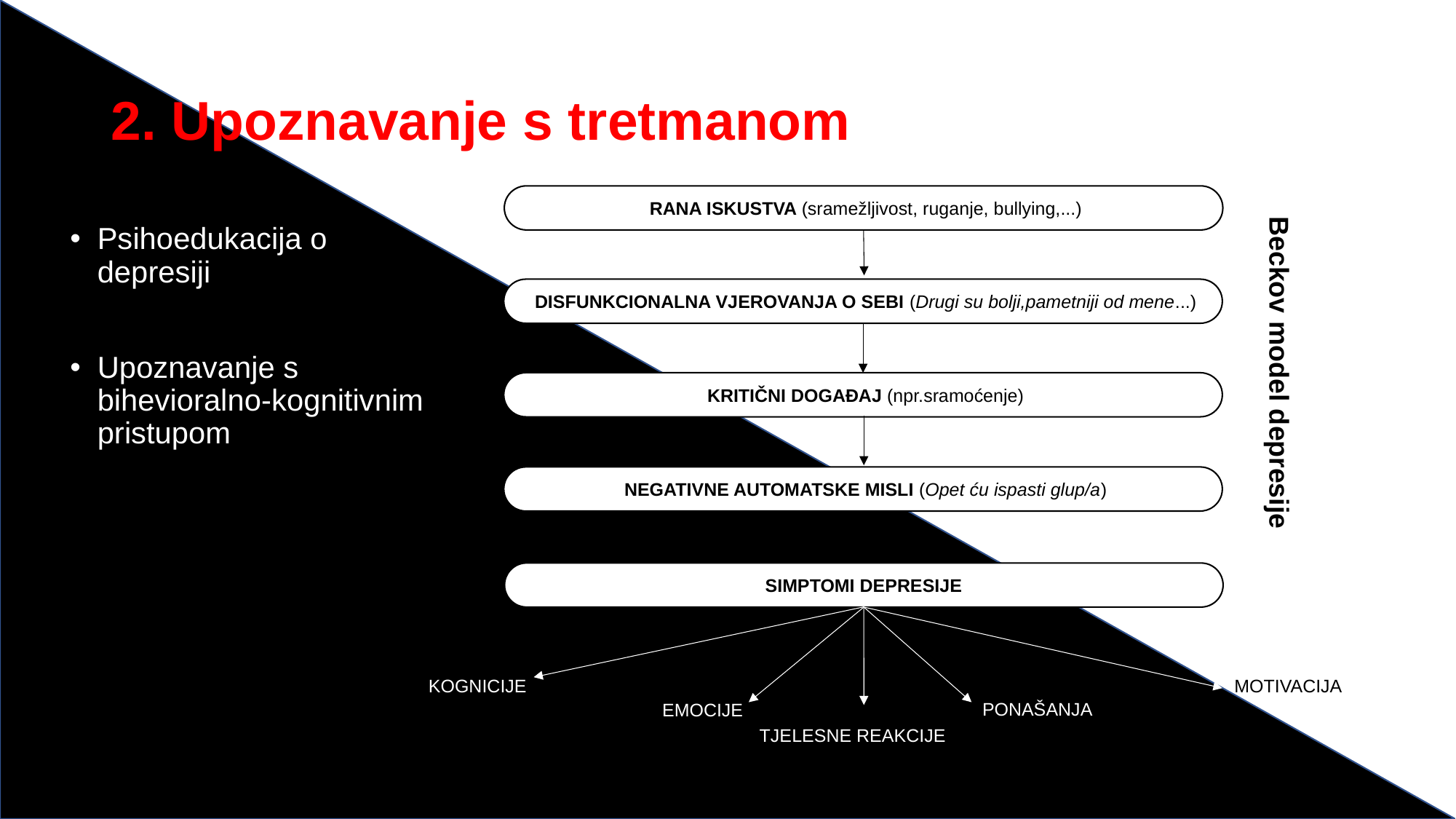

# 2. Upoznavanje s tretmanom
 RANA ISKUSTVA (sramežljivost, ruganje, bullying,...)
Psihoedukacija o depresiji

Upoznavanje s bihevioralno-kognitivnim pristupom

 DISFUNKCIONALNA VJEROVANJA O SEBI (Drugi su bolji,pametniji od mene...)
Beckov model depresije
 KRITIČNI DOGAĐAJ (npr.sramoćenje)
 NEGATIVNE AUTOMATSKE MISLI (Opet ću ispasti glup/a)
SIMPTOMI DEPRESIJE
MOTIVACIJA
KOGNICIJE
PONAŠANJA
EMOCIJE
TJELESNE REAKCIJE